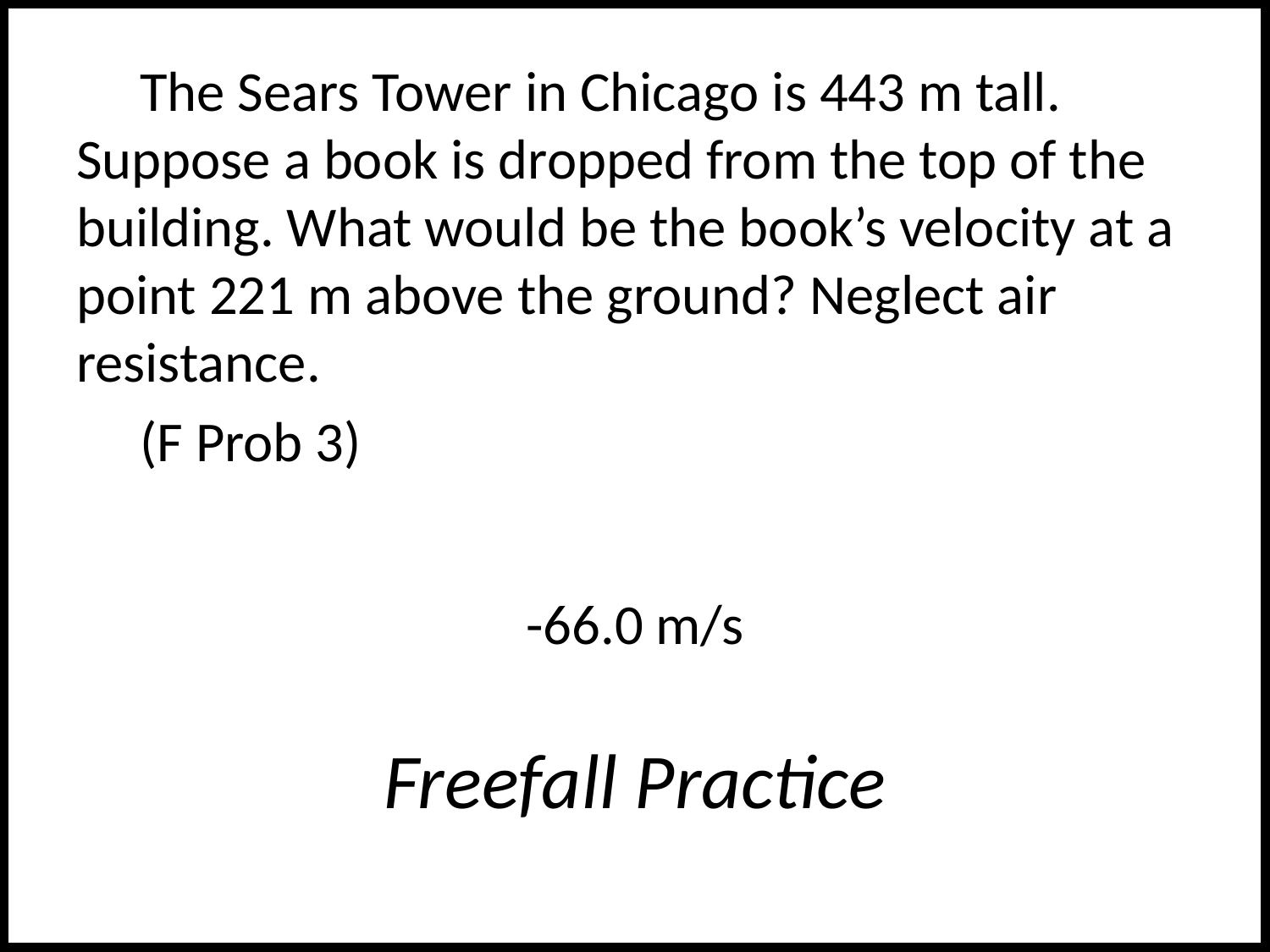

The Sears Tower in Chicago is 443 m tall. Suppose a book is dropped from the top of the building. What would be the book’s velocity at a point 221 m above the ground? Neglect air resistance.
(F Prob 3)

-66.0 m/s
# Freefall Practice